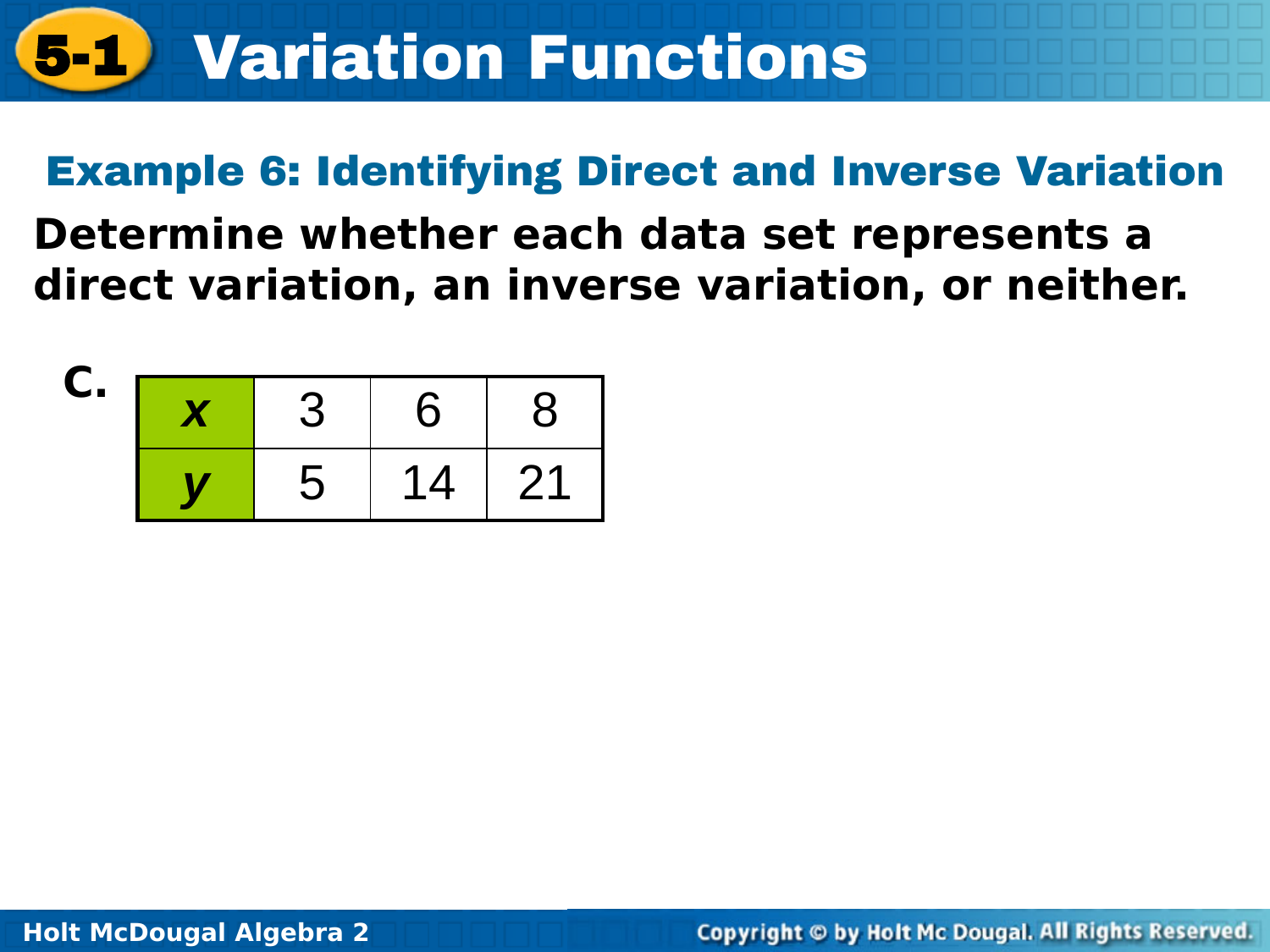

Example 6: Identifying Direct and Inverse Variation
Determine whether each data set represents a direct variation, an inverse variation, or neither.
C.
| x | 3 | 6 | 8 |
| --- | --- | --- | --- |
| y | 5 | 14 | 21 |